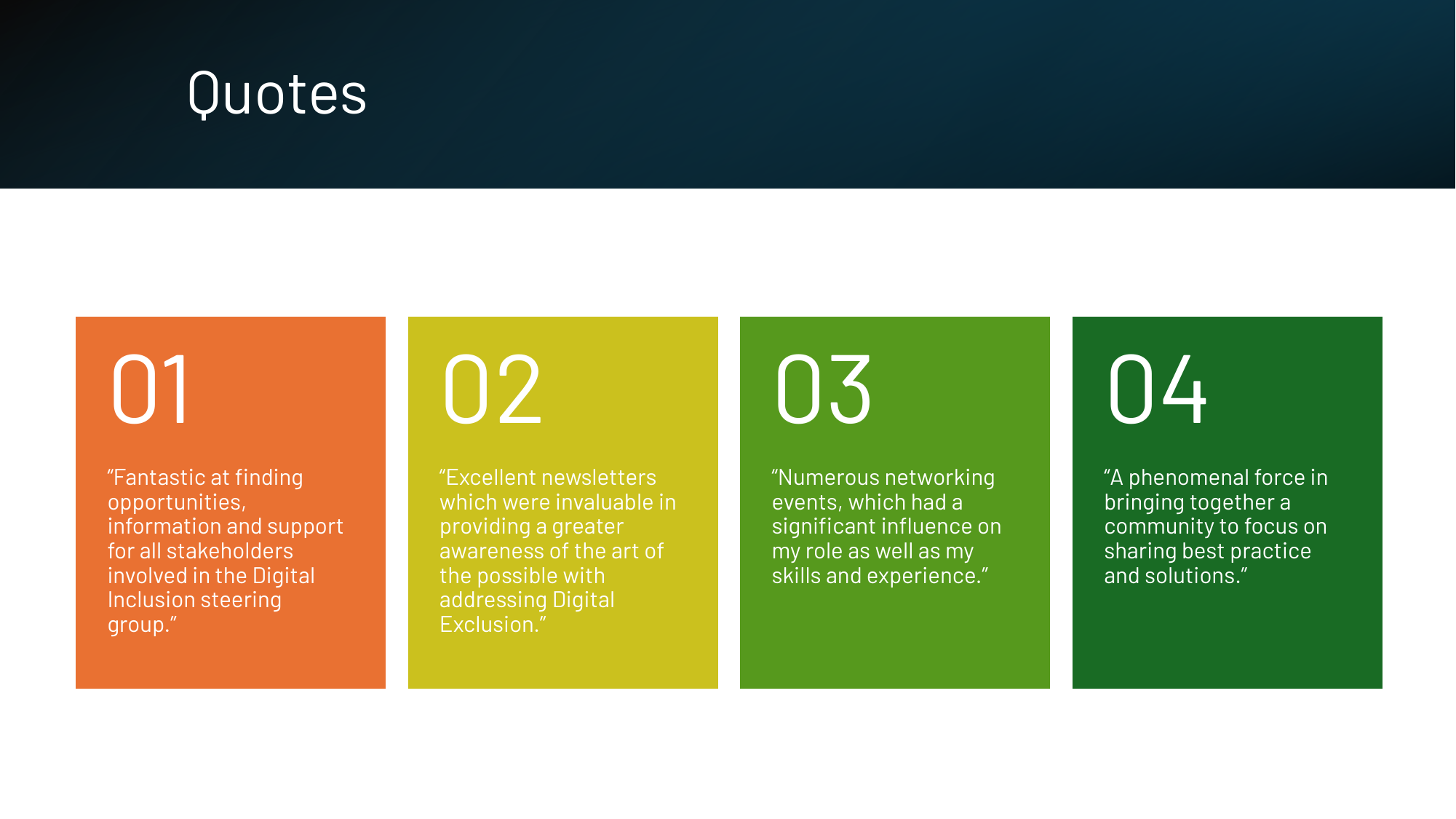

# Quotes
“Fantastic at finding opportunities, information and support for all stakeholders involved in the Digital Inclusion steering group.”
01
“Excellent newsletters which were invaluable in providing a greater awareness of the art of the possible with addressing Digital Exclusion.”
02
“Numerous networking events, which had a significant influence on my role as well as my skills and experience.”
03
“A phenomenal force in bringing together a community to focus on sharing best practice and solutions.”
04